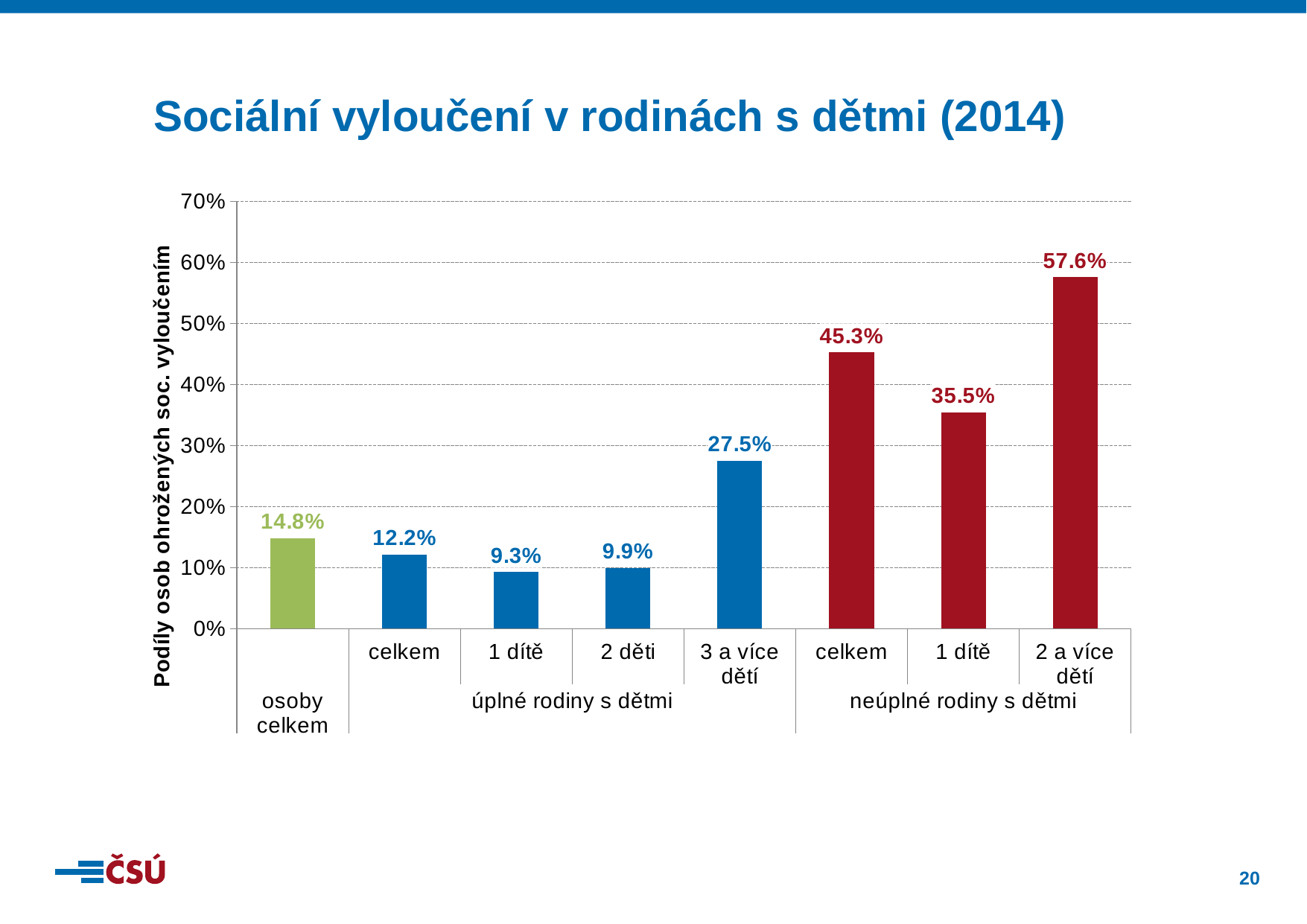

Sociální vyloučení v rodinách s dětmi (2014)

### Chart

| Category |  |
|---|---|
|  | 0.14848597518890846 |
| celkem | 0.1215678972575811 |
| 1 dítě | 0.09266771381951193 |
| 2 děti | 0.0994077027939557 |
| 3 a více dětí | 0.2752725780468585 |
| celkem | 0.453 |
| 1 dítě | 0.354713522463509 |
| 2 a více dětí | 0.5758918419888708 |
203,4
201,4
41,8
147,4